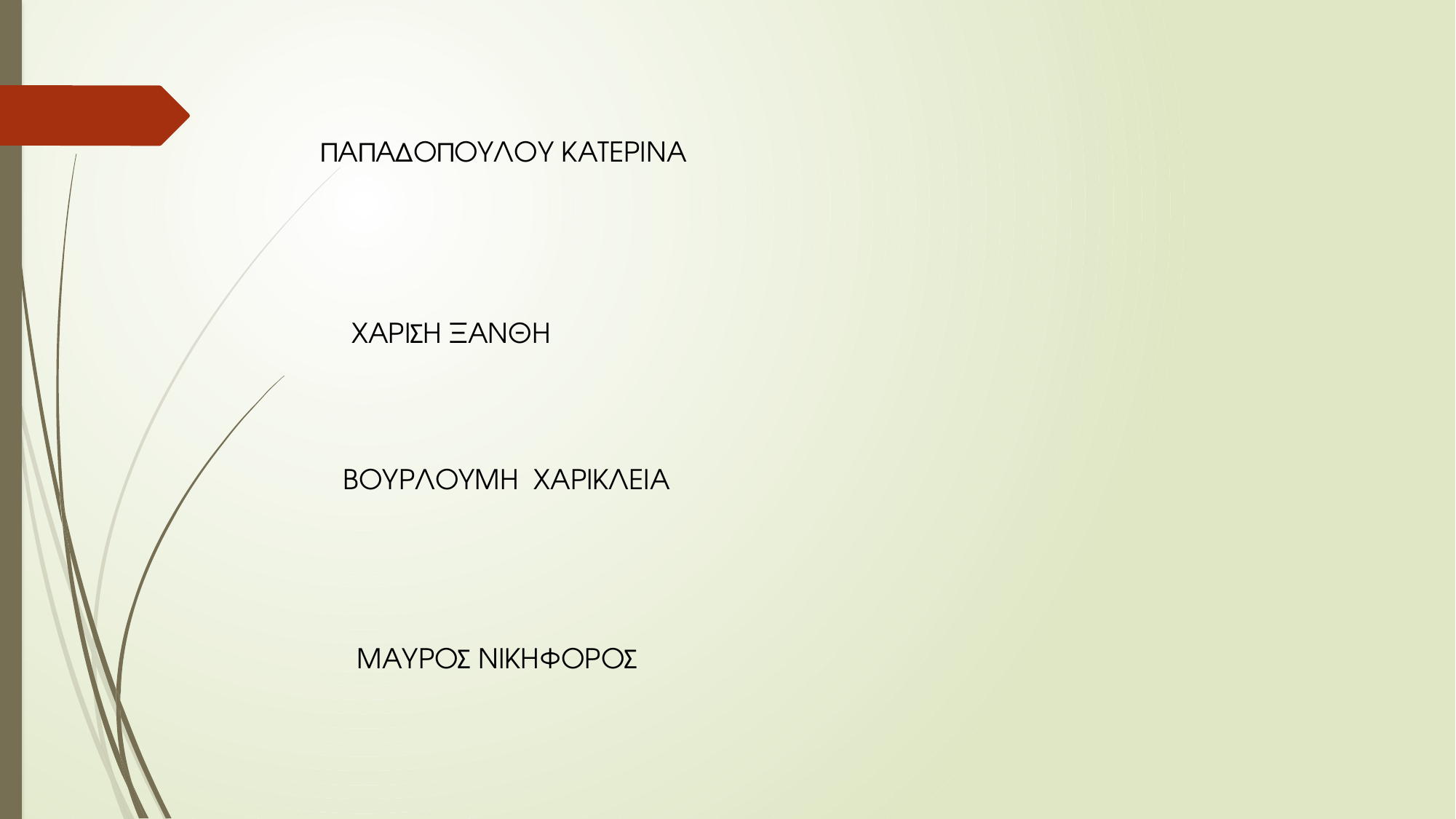

ΠΑΠΑΔΟΠΟΥΛΟΥ ΚΑΤΕΡΙΝΑ
ΧΑΡΙΣΗ ΞΑΝΘΗ
ΒΟΥΡΛΟΥΜΗ  ΧΑΡΙΚΛΕΙΑ
ΜΑΥΡΟΣ ΝΙΚΗΦΟΡΟΣ